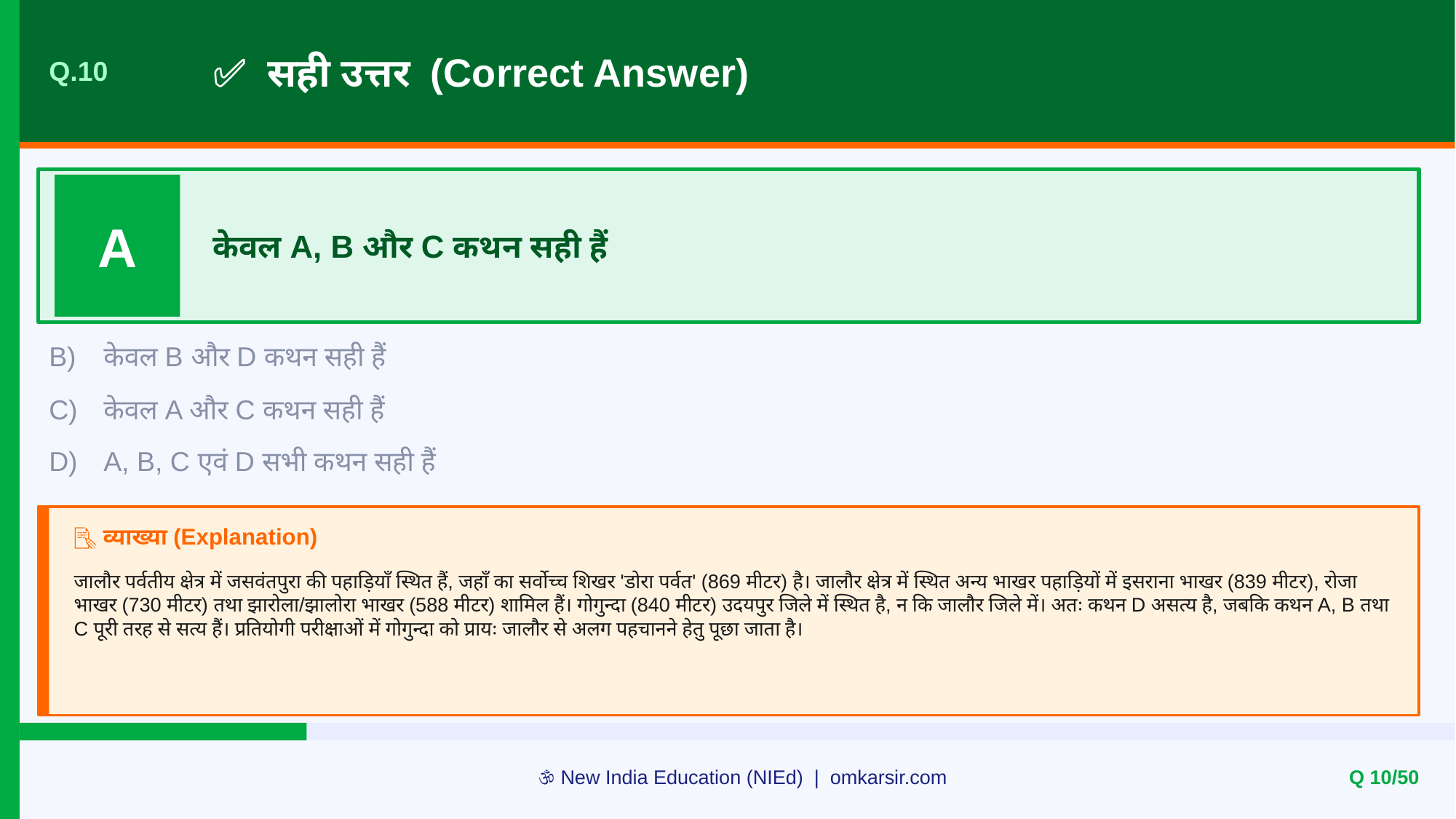

✅  सही उत्तर  (Correct Answer)
Q.10

A
केवल A, B और C कथन सही हैं
B)
केवल B और D कथन सही हैं
C)
केवल A और C कथन सही हैं
D)
A, B, C एवं D सभी कथन सही हैं

📝 व्याख्या (Explanation)
जालौर पर्वतीय क्षेत्र में जसवंतपुरा की पहाड़ियाँ स्थित हैं, जहाँ का सर्वोच्च शिखर 'डोरा पर्वत' (869 मीटर) है। जालौर क्षेत्र में स्थित अन्य भाखर पहाड़ियों में इसराना भाखर (839 मीटर), रोजा भाखर (730 मीटर) तथा झारोला/झालोरा भाखर (588 मीटर) शामिल हैं। गोगुन्दा (840 मीटर) उदयपुर जिले में स्थित है, न कि जालौर जिले में। अतः कथन D असत्य है, जबकि कथन A, B तथा C पूरी तरह से सत्य हैं। प्रतियोगी परीक्षाओं में गोगुन्दा को प्रायः जालौर से अलग पहचानने हेतु पूछा जाता है।

🕉️ New India Education (NIEd)  |  omkarsir.com
Q 10/50